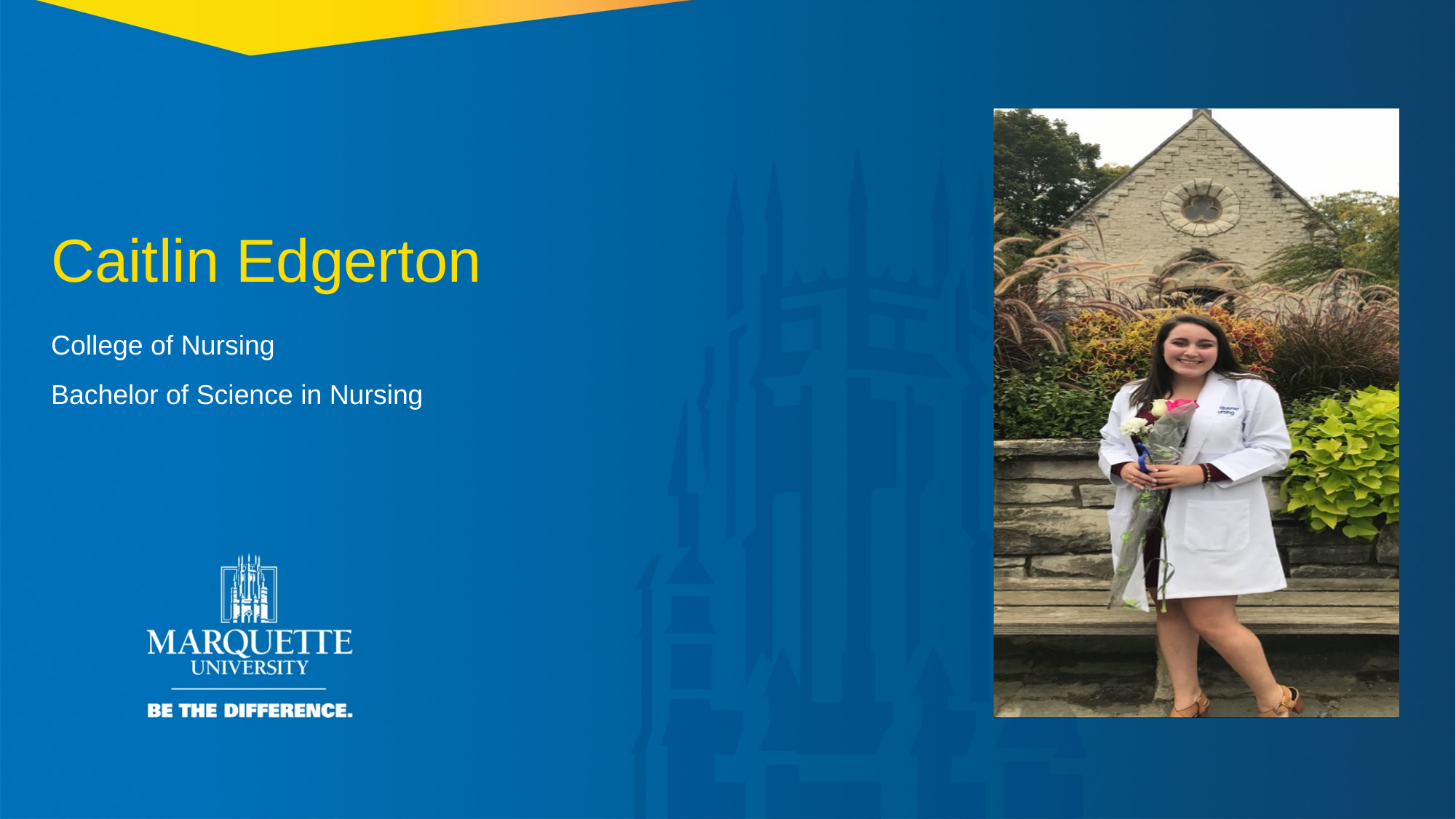

Caitlin Edgerton
College of Nursing
Bachelor of Science in Nursing